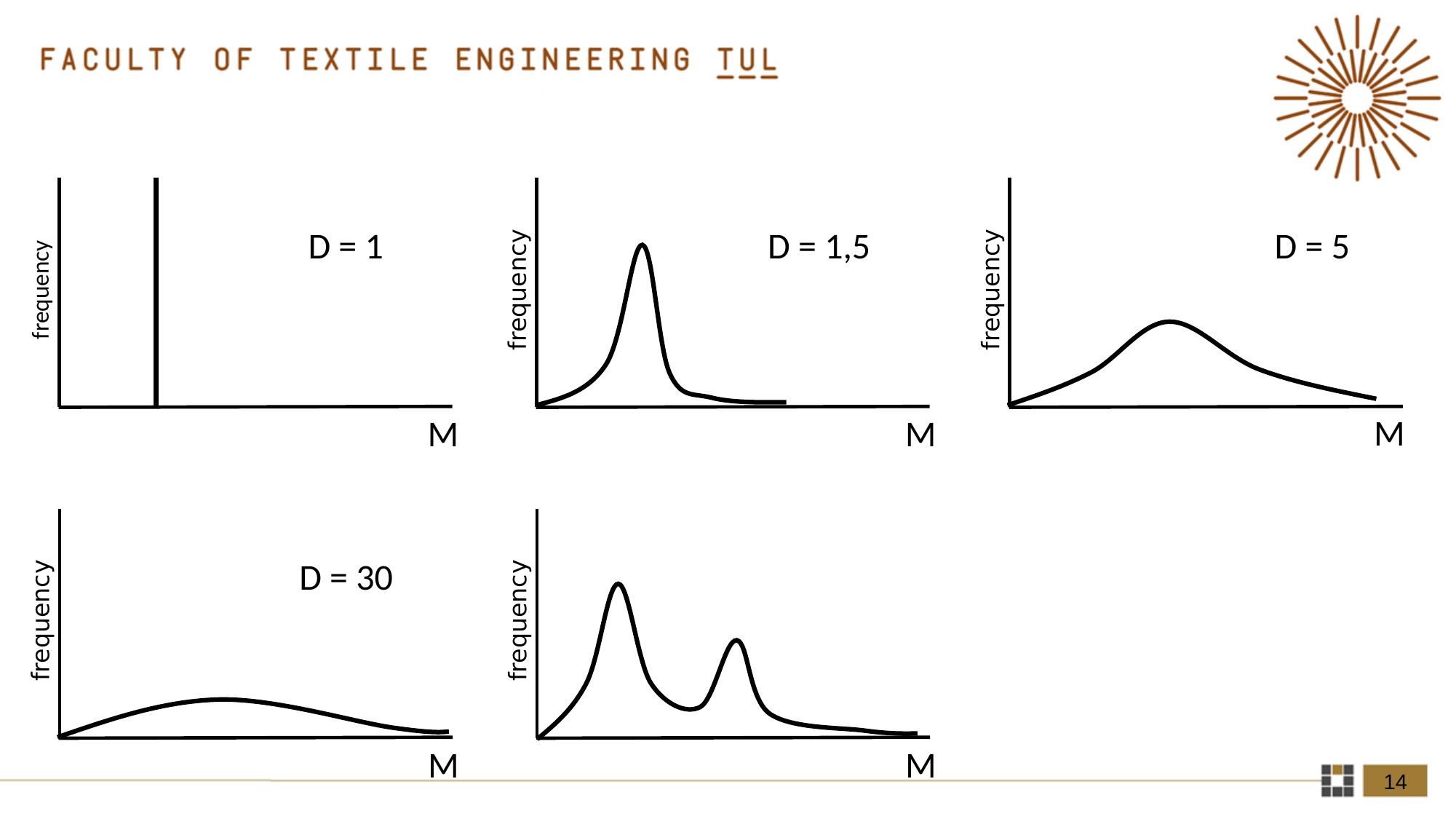

frequency
M
frequency
M
frequency
D = 1
D = 5
D = 1,5

M
frequency
M
frequency
M
D = 30

14